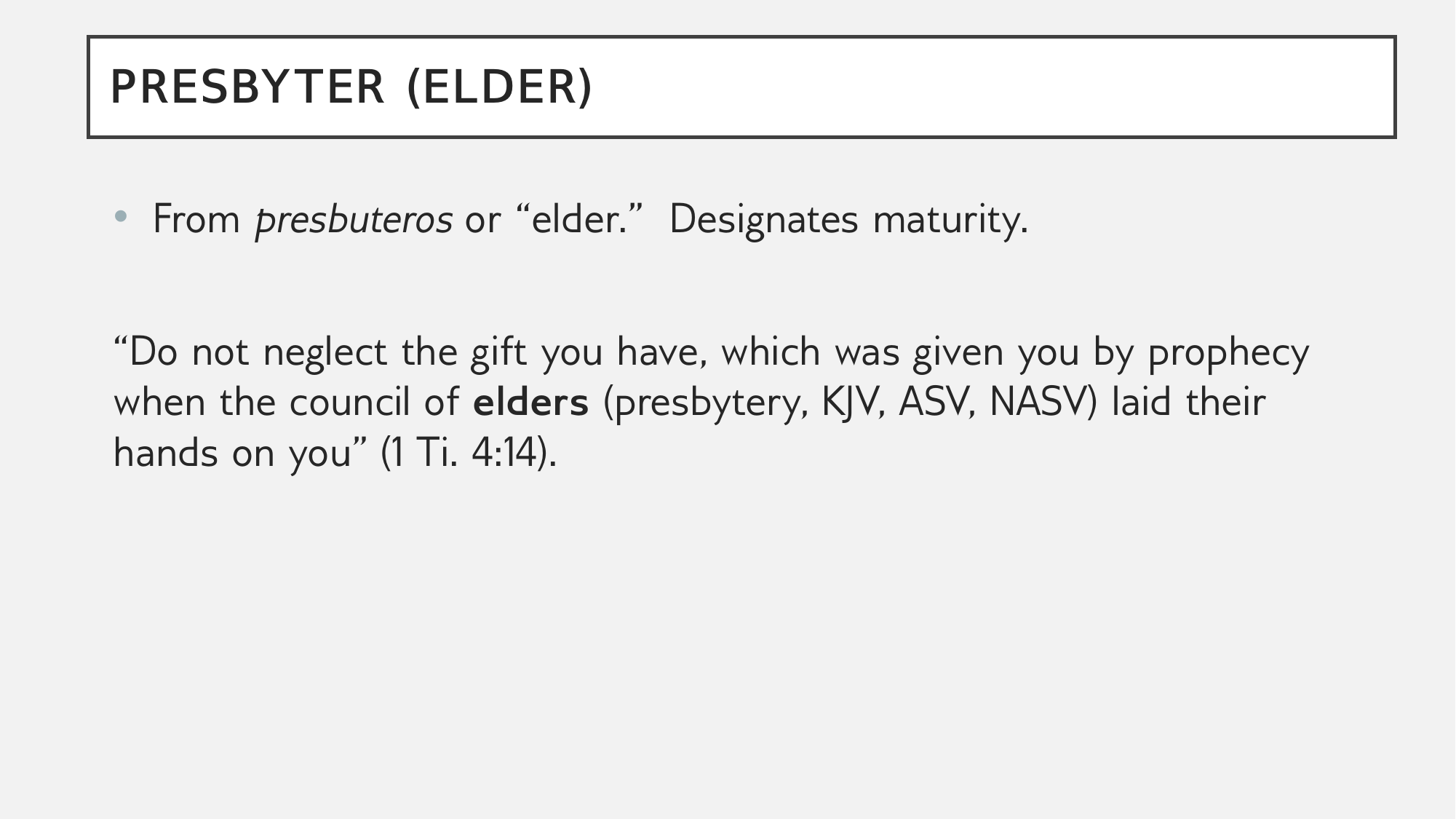

# Presbyter (Elder)
 From presbuteros or “elder.”  Designates maturity.

“Do not neglect the gift you have, which was given you by prophecy when the council of elders (presbytery, KJV, ASV, NASV) laid their hands on you” (1 Ti. 4:14).